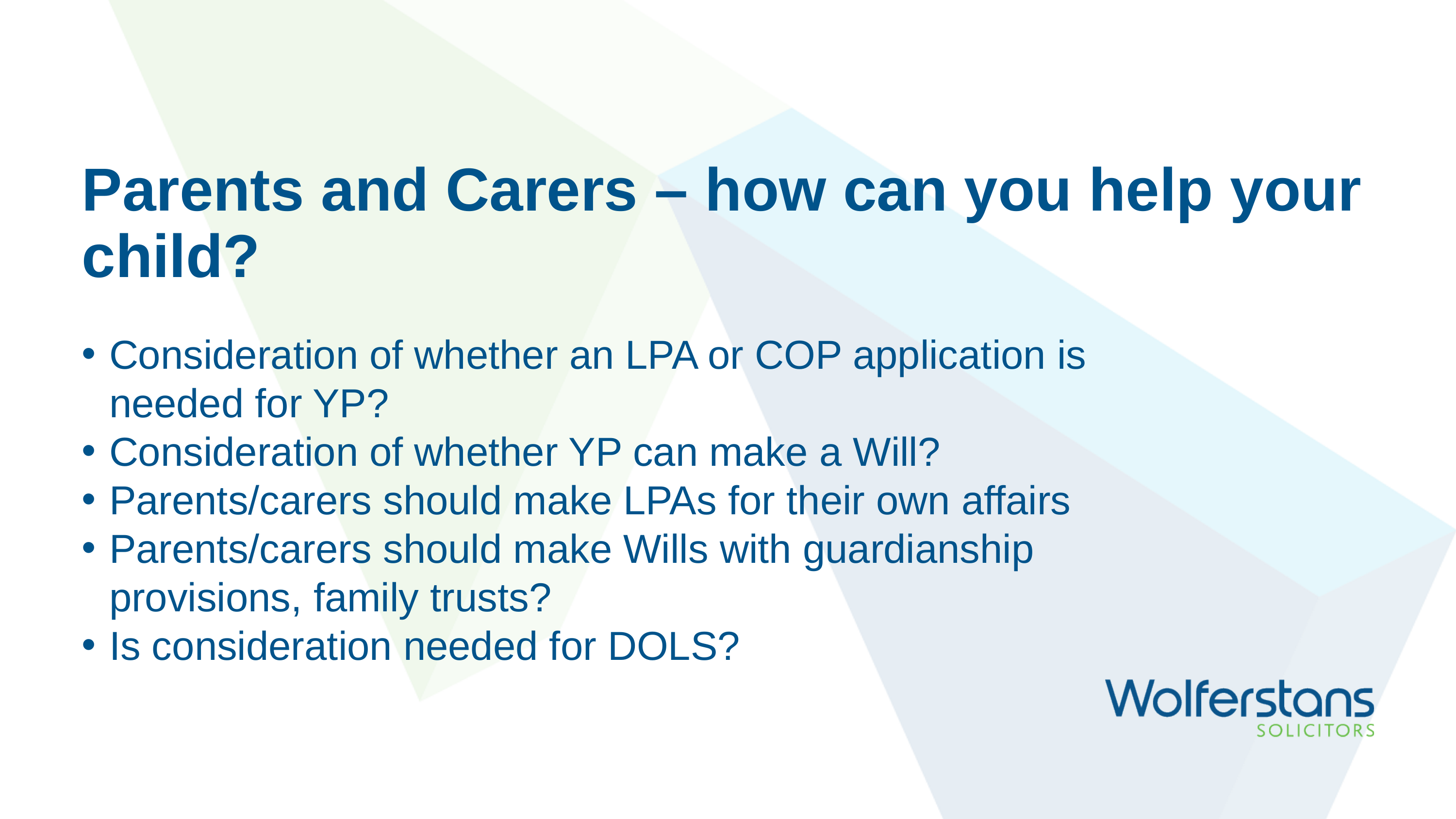

Parents and Carers – how can you help your child?
Consideration of whether an LPA or COP application is needed for YP?
Consideration of whether YP can make a Will?
Parents/carers should make LPAs for their own affairs
Parents/carers should make Wills with guardianship provisions, family trusts?
Is consideration needed for DOLS?